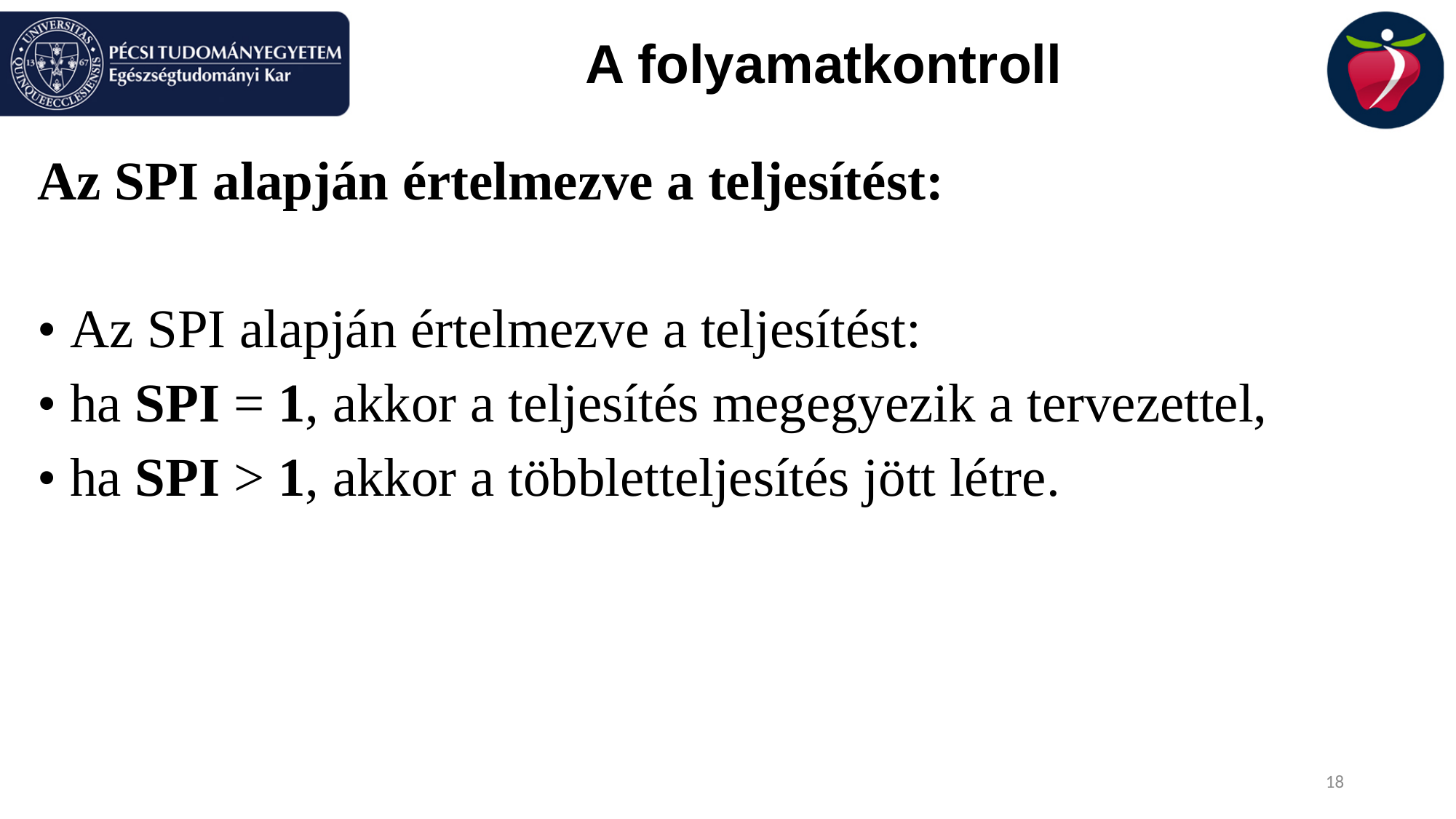

# A folyamatkontroll
Az SPI alapján értelmezve a teljesítést:

• Az SPI alapján értelmezve a teljesítést:
• ha SPI = 1, akkor a teljesítés megegyezik a tervezettel,
• ha SPI > 1, akkor a többletteljesítés jött létre.

18